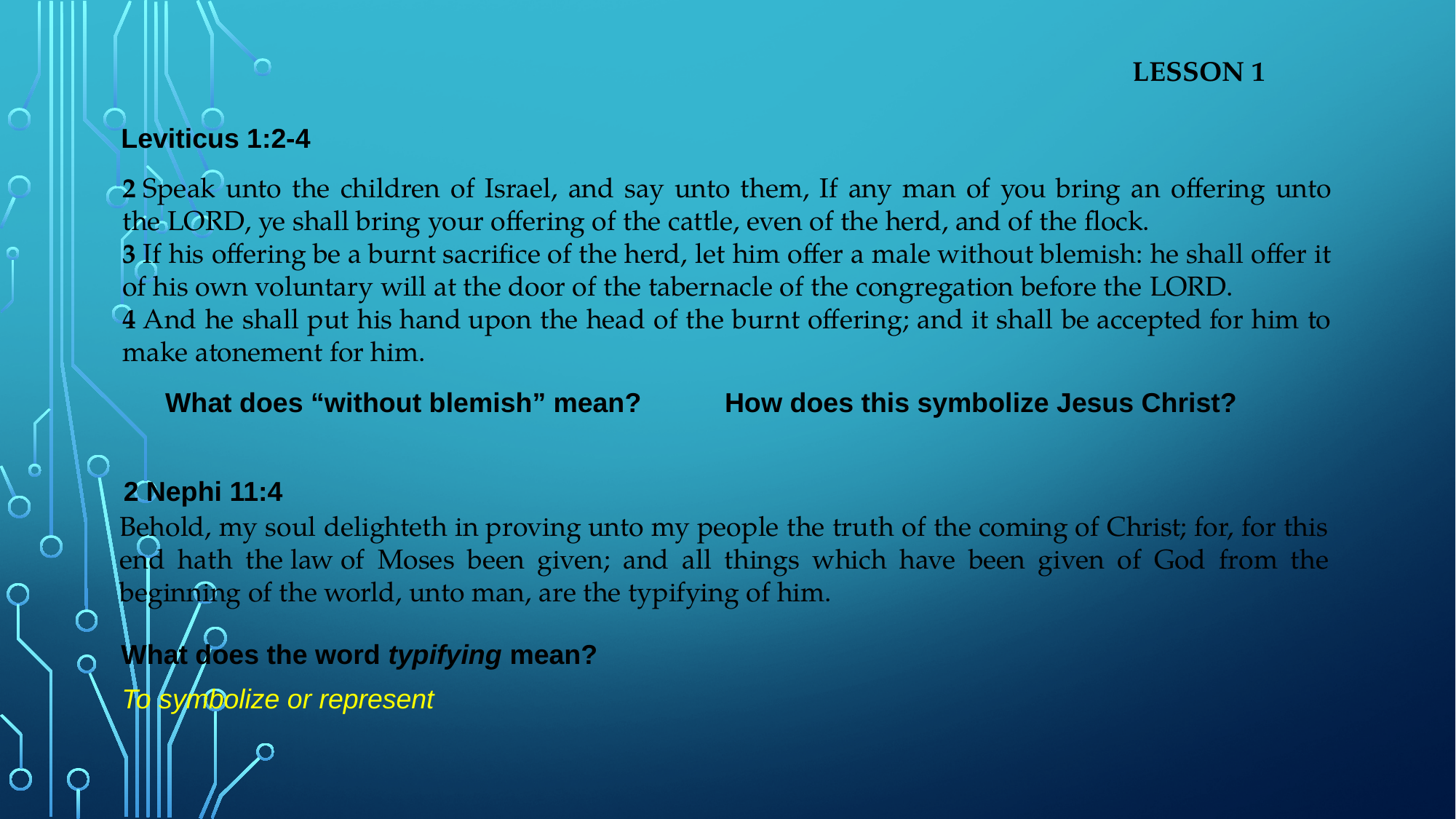

LESSON 1
Leviticus 1:2-4
2 Speak unto the children of Israel, and say unto them, If any man of you bring an offering unto the Lord, ye shall bring your offering of the cattle, even of the herd, and of the flock.
3 If his offering be a burnt sacrifice of the herd, let him offer a male without blemish: he shall offer it of his own voluntary will at the door of the tabernacle of the congregation before the Lord.
4 And he shall put his hand upon the head of the burnt offering; and it shall be accepted for him to make atonement for him.
What does “without blemish” mean?
How does this symbolize Jesus Christ?
2 Nephi 11:4
Behold, my soul delighteth in proving unto my people the truth of the coming of Christ; for, for this end hath the law of Moses been given; and all things which have been given of God from the beginning of the world, unto man, are the typifying of him.
What does the word typifying mean?
To symbolize or represent